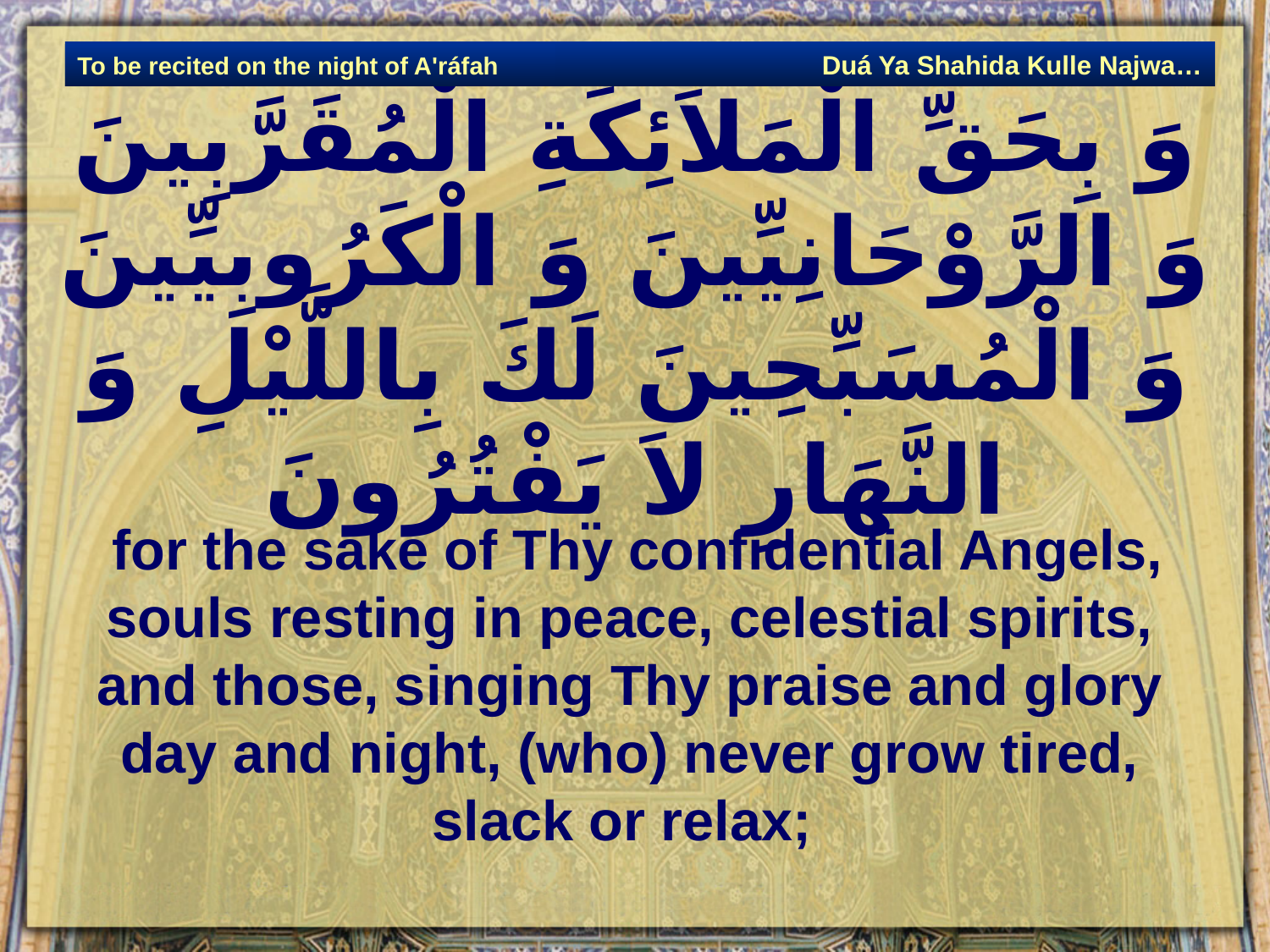

Duá Ya Shahida Kulle Najwa…
To be recited on the night of A'ráfah
# وَ بِحَقِّ الْمَلاَئِكَةِ الْمُقَرَّبِينَ وَ الرَّوْحَانِيِّينَ وَ الْكَرُوبِيِّينَ وَ الْمُسَبِّحِينَ لَكَ بِاللَّيْلِ وَ النَّهَارِ لاَ يَفْتُرُونَ‏
 for the sake of Thy confidential Angels, souls resting in peace, celestial spirits, and those, singing Thy praise and glory day and night, (who) never grow tired, slack or relax;